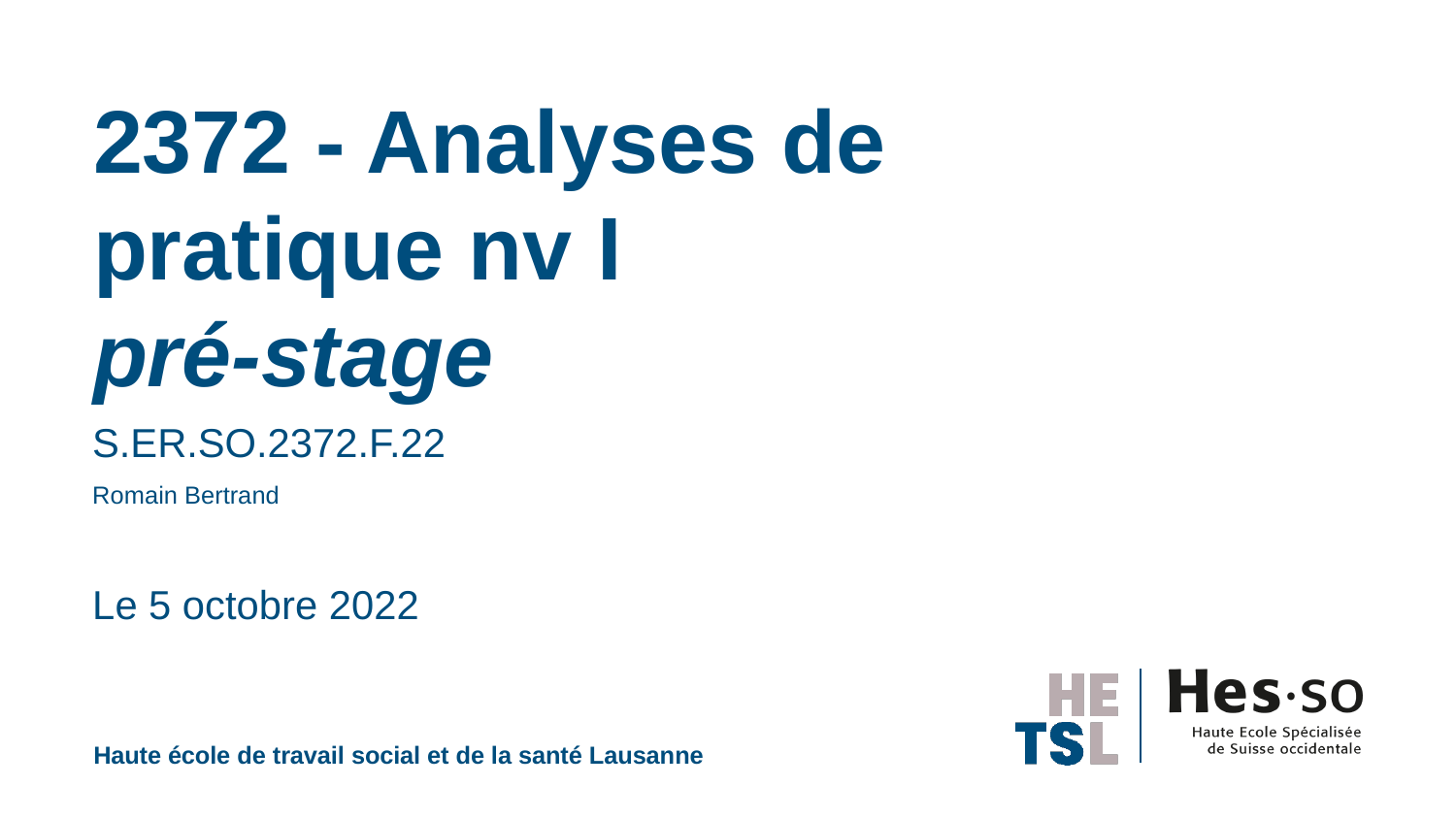

# 2372 - Analyses de pratique nv I pré-stage
S.ER.SO.2372.F.22
Romain Bertrand
Le 5 octobre 2022